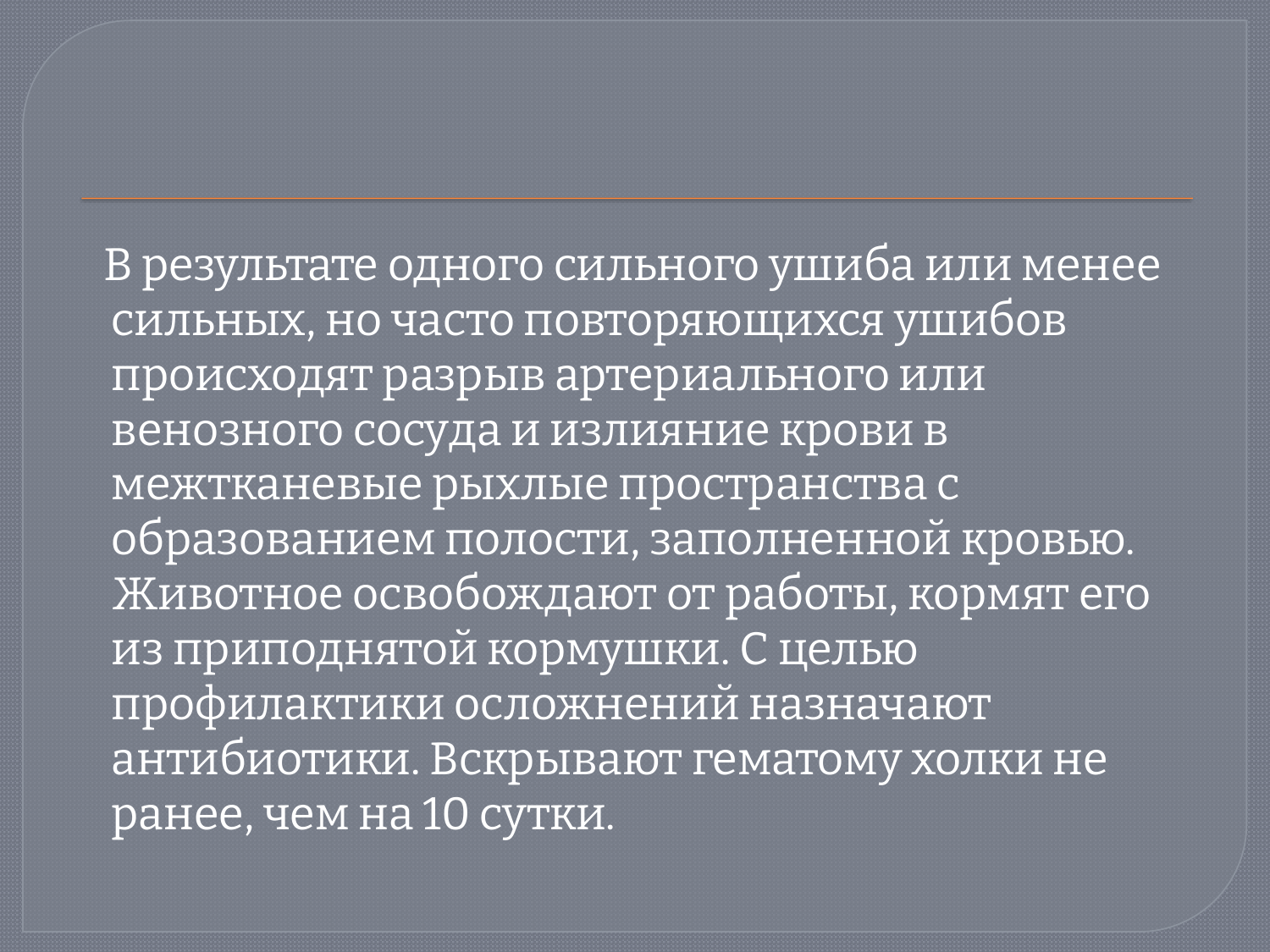

В результате одного сильного ушиба или менее сильных, но часто повторяющихся ушибов происходят разрыв артериального или венозного сосуда и излияние крови в межтканевые рыхлые пространства с образованием полости, заполненной кровью.
    Животное освобождают от работы, кормят его из приподнятой кормушки. С целью профилактики осложнений назначают антибиотики. Вскрывают гематому холки не ранее, чем на 10 сутки.